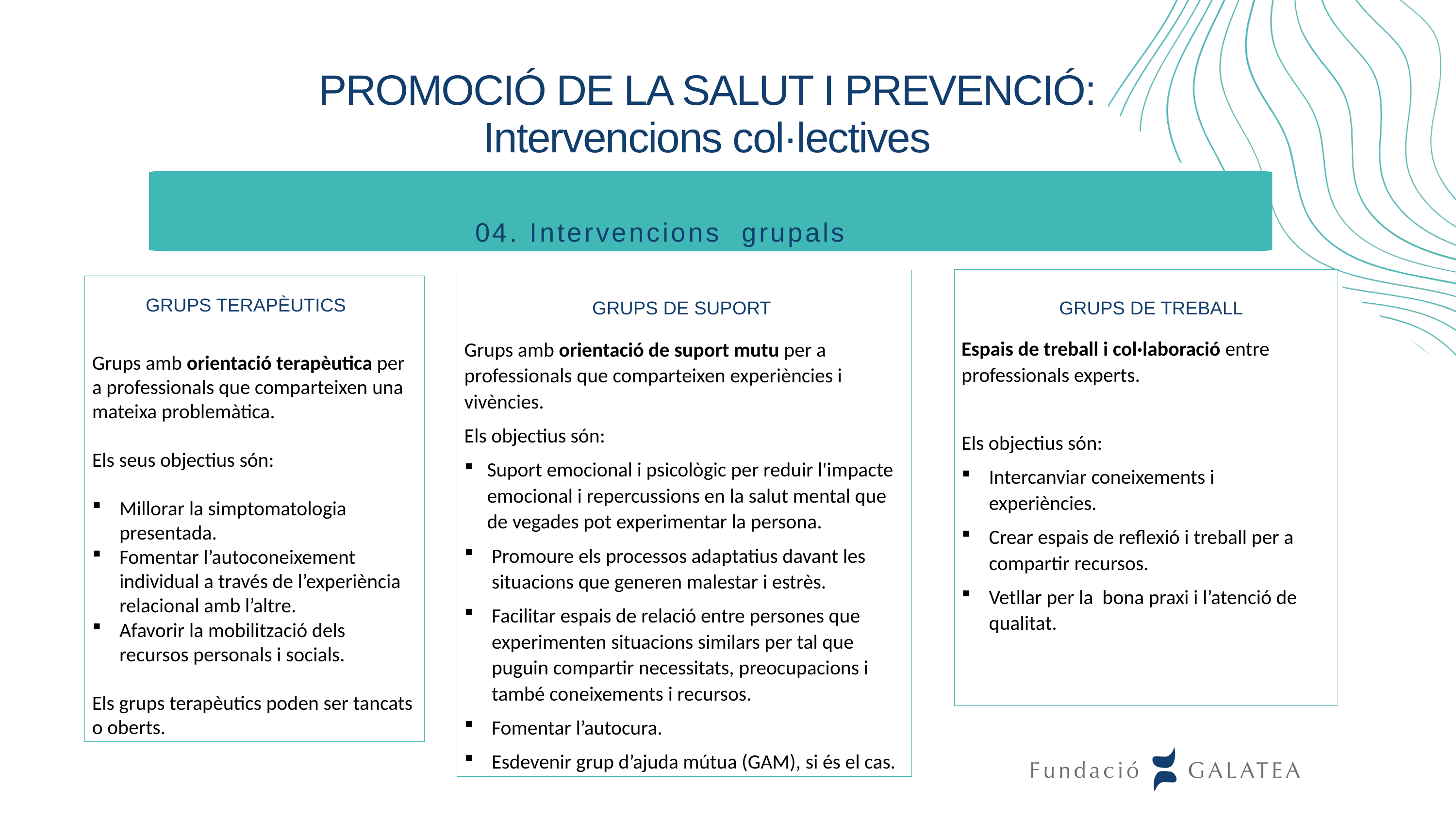

PROMOCIÓ DE LA SALUT I PREVENCIÓ: Intervencions col·lectives
04. Intervencions  grupals

ACTIVITATS
FORMATIVES PROGRAMADES
EDICIONS
PARTICIPANTS

Espais de treball i col·laboració entre professionals experts.

Els objectius són:
Intercanviar coneixements i experiències.
Crear espais de reflexió i treball per a compartir recursos.
Vetllar per la  bona praxi i l’atenció de qualitat.

Grups amb orientació de suport mutu per a professionals que comparteixen experiències i vivències.
Els objectius són:
Suport emocional i psicològic per reduir l'impacte emocional i repercussions en la salut mental que de vegades pot experimentar la persona.
Promoure els processos adaptatius davant les situacions que generen malestar i estrès.
Facilitar espais de relació entre persones que experimenten situacions similars per tal que puguin compartir necessitats, preocupacions i també coneixements i recursos.
Fomentar l’autocura.
Esdevenir grup d’ajuda mútua (GAM), si és el cas.

Grups amb orientació terapèutica per a professionals que comparteixen una mateixa problemàtica.

Els seus objectius són:

Millorar la simptomatologia presentada.
Fomentar l’autoconeixement  individual a través de l’experiència relacional amb l’altre.
Afavorir la mobilització dels recursos personals i socials.

Els grups terapèutics poden ser tancats o oberts.
GRUPS TERAPÈUTICS
GRUPS DE SUPORT
GRUPS DE TREBALL
7
1 COPC + 1 CTS
AUTOCURA PERSONAL
Autocura en acció.
20
2
8 (1 COPC + 2 CTS)
2
2
1
5
1
14
(COIB)